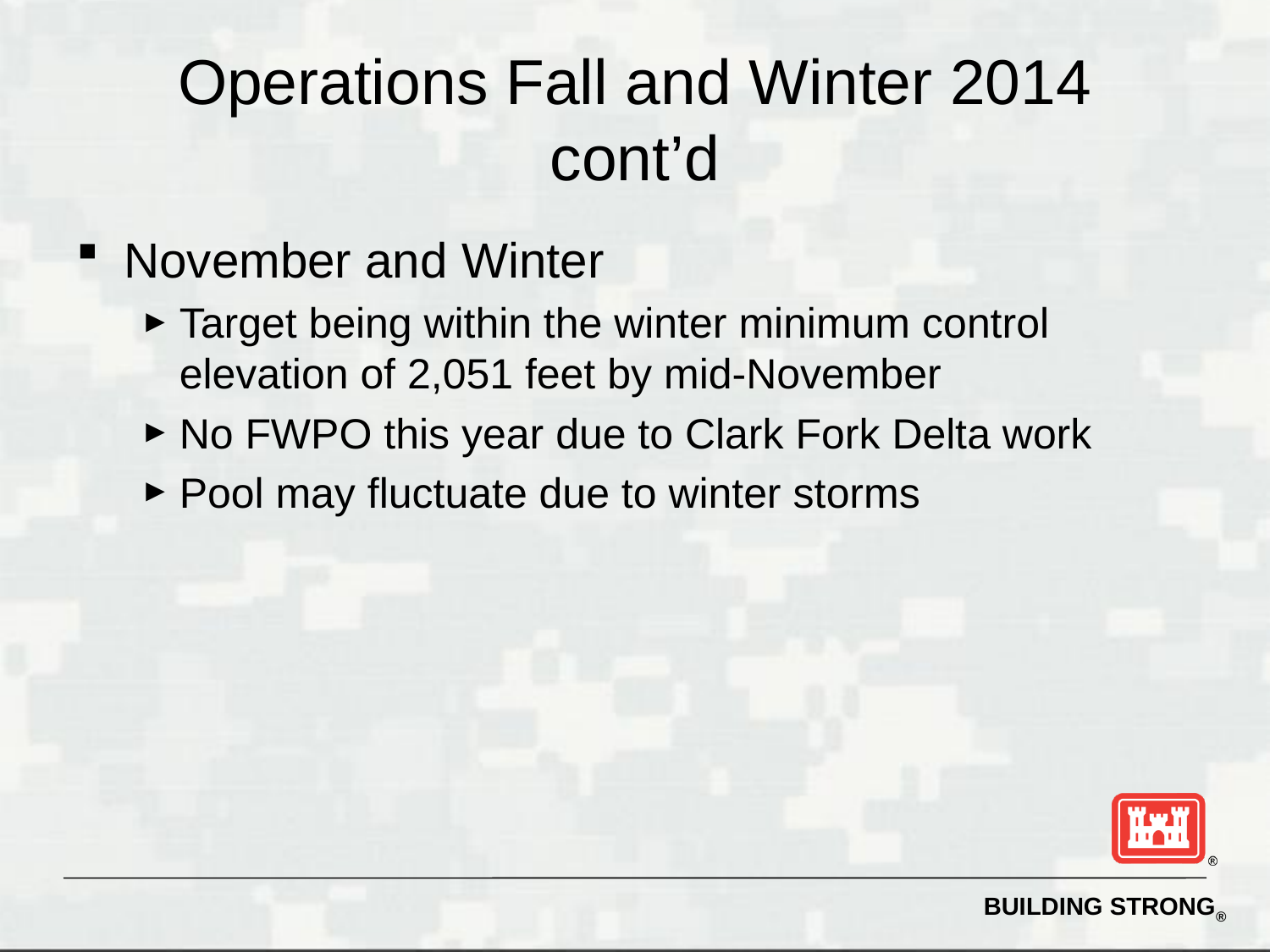

# Operations Fall and Winter 2014 cont’d
November and Winter
Target being within the winter minimum control elevation of 2,051 feet by mid-November
No FWPO this year due to Clark Fork Delta work
Pool may fluctuate due to winter storms